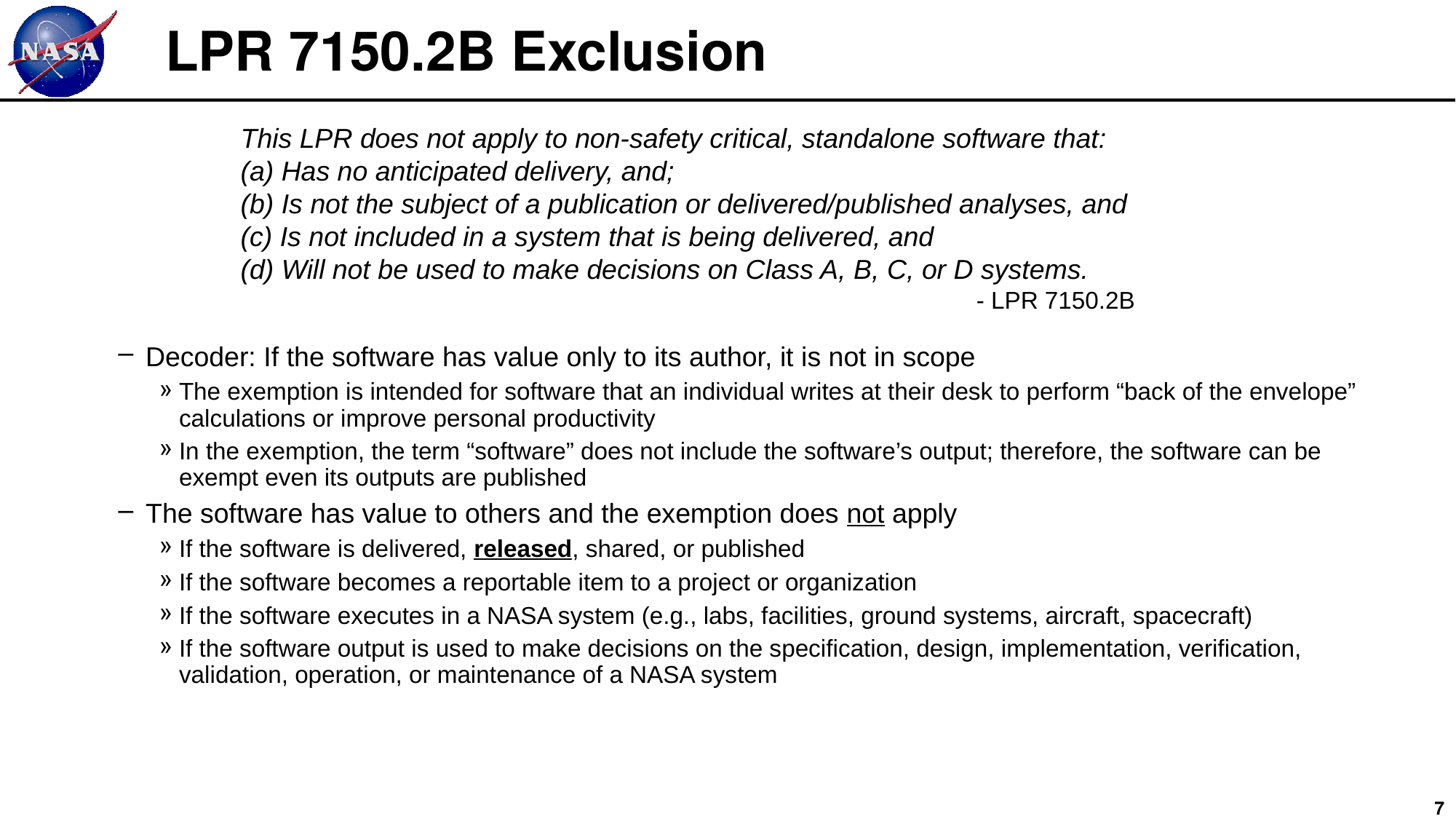

# LPR 7150.2B Exclusion

This LPR does not apply to non-safety critical, standalone software that:
(a) Has no anticipated delivery, and;
(b) Is not the subject of a publication or delivered/published analyses, and
(c) Is not included in a system that is being delivered, and
(d) Will not be used to make decisions on Class A, B, C, or D systems.
- LPR 7150.2B
Decoder: If the software has value only to its author, it is not in scope
The exemption is intended for software that an individual writes at their desk to perform “back of the envelope” calculations or improve personal productivity
In the exemption, the term “software” does not include the software’s output; therefore, the software can be exempt even its outputs are published
The software has value to others and the exemption does not apply
If the software is delivered, released, shared, or published
If the software becomes a reportable item to a project or organization
If the software executes in a NASA system (e.g., labs, facilities, ground systems, aircraft, spacecraft)
If the software output is used to make decisions on the specification, design, implementation, verification, validation, operation, or maintenance of a NASA system